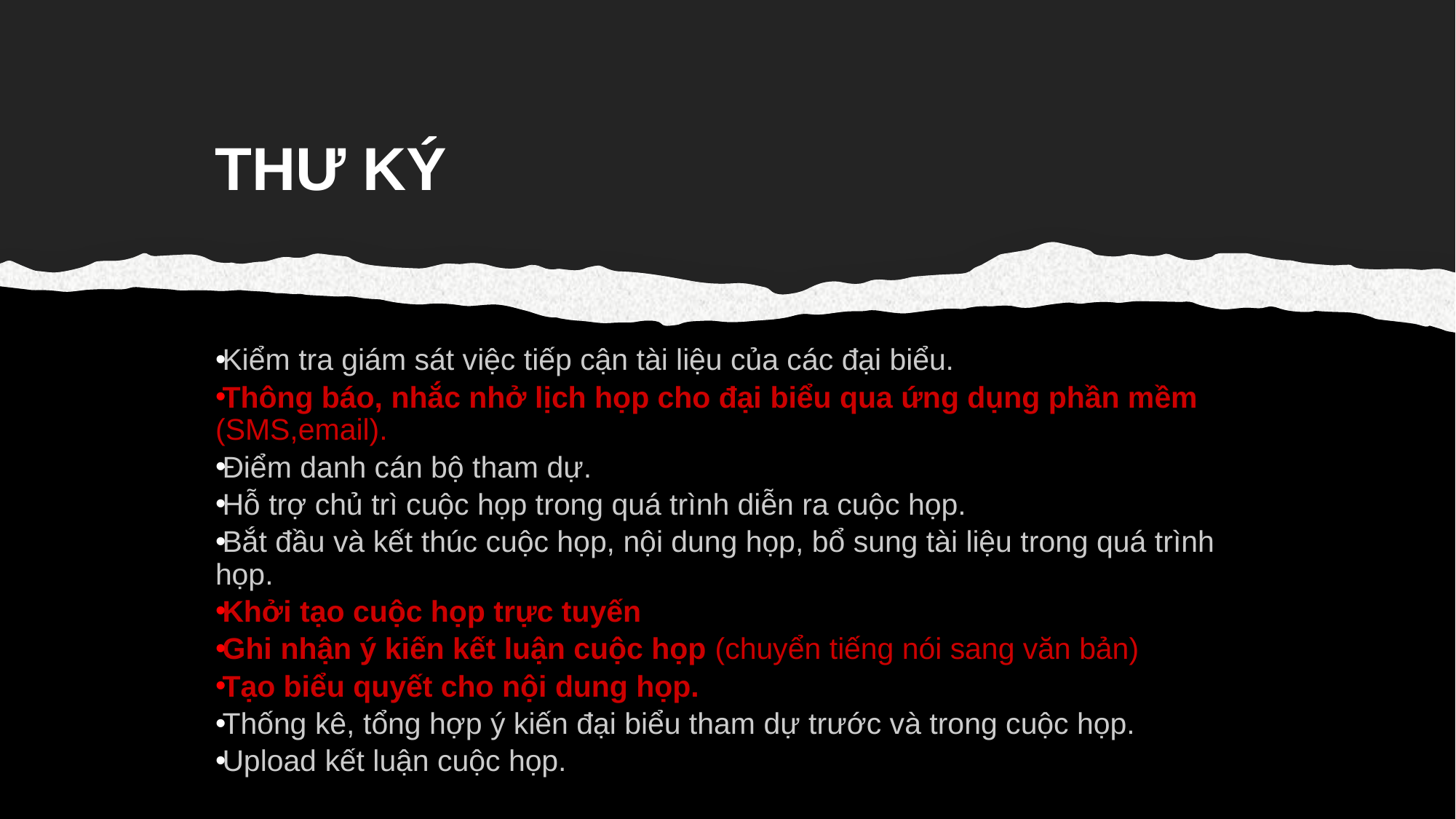

THƯ KÝ

Kiểm tra giám sát việc tiếp cận tài liệu của các đại biểu.
Thông báo, nhắc nhở lịch họp cho đại biểu qua ứng dụng phần mềm (SMS,email).
Điểm danh cán bộ tham dự.
Hỗ trợ chủ trì cuộc họp trong quá trình diễn ra cuộc họp.
Bắt đầu và kết thúc cuộc họp, nội dung họp, bổ sung tài liệu trong quá trình họp.
Khởi tạo cuộc họp trực tuyến
Ghi nhận ý kiến kết luận cuộc họp (chuyển tiếng nói sang văn bản)
Tạo biểu quyết cho nội dung họp.
Thống kê, tổng hợp ý kiến đại biểu tham dự trước và trong cuộc họp.
Upload kết luận cuộc họp.